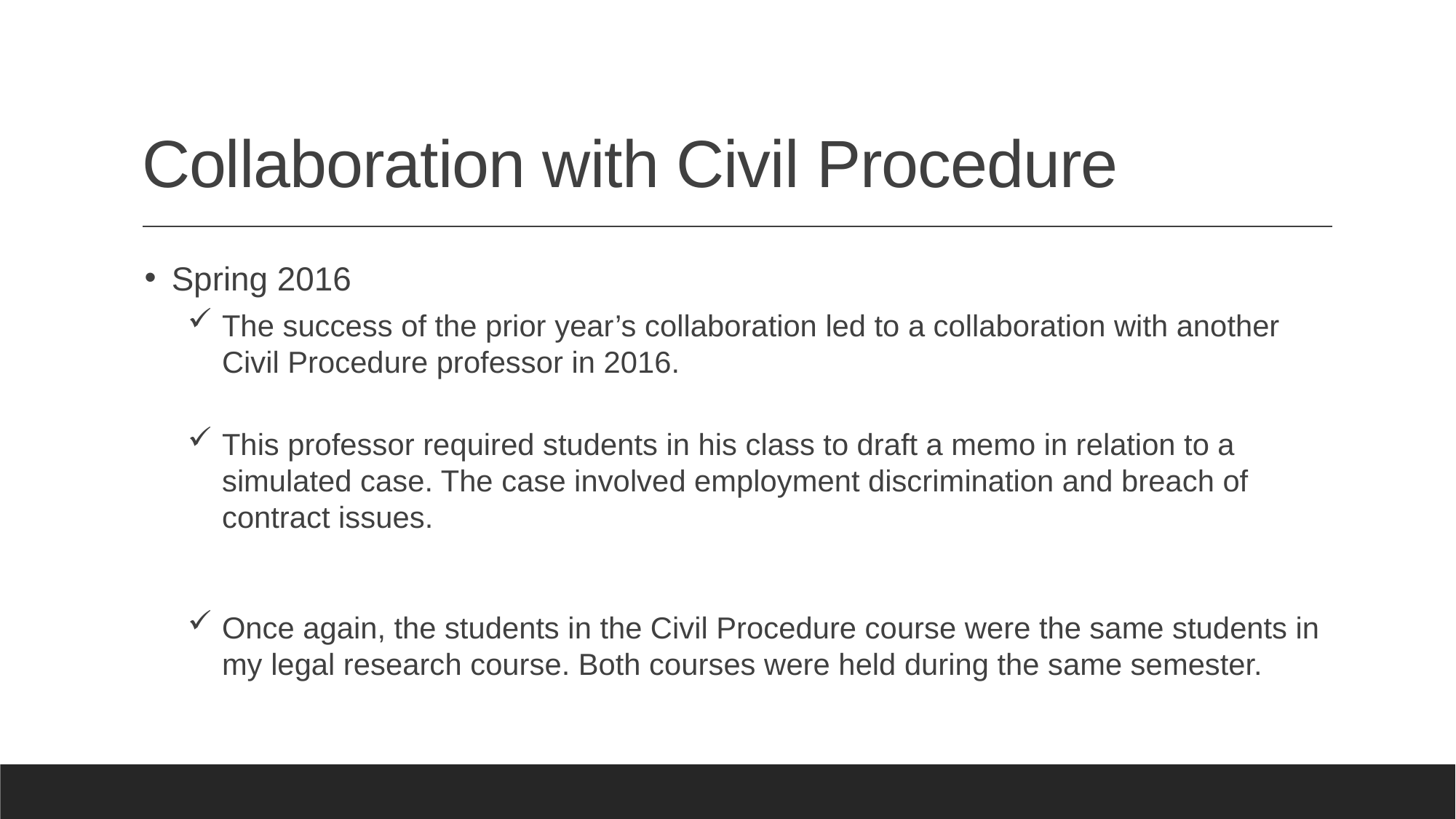

# Collaboration with Civil Procedure
Spring 2016
The success of the prior year’s collaboration led to a collaboration with another Civil Procedure professor in 2016.
This professor required students in his class to draft a memo in relation to a simulated case. The case involved employment discrimination and breach of contract issues.

Once again, the students in the Civil Procedure course were the same students in my legal research course. Both courses were held during the same semester.